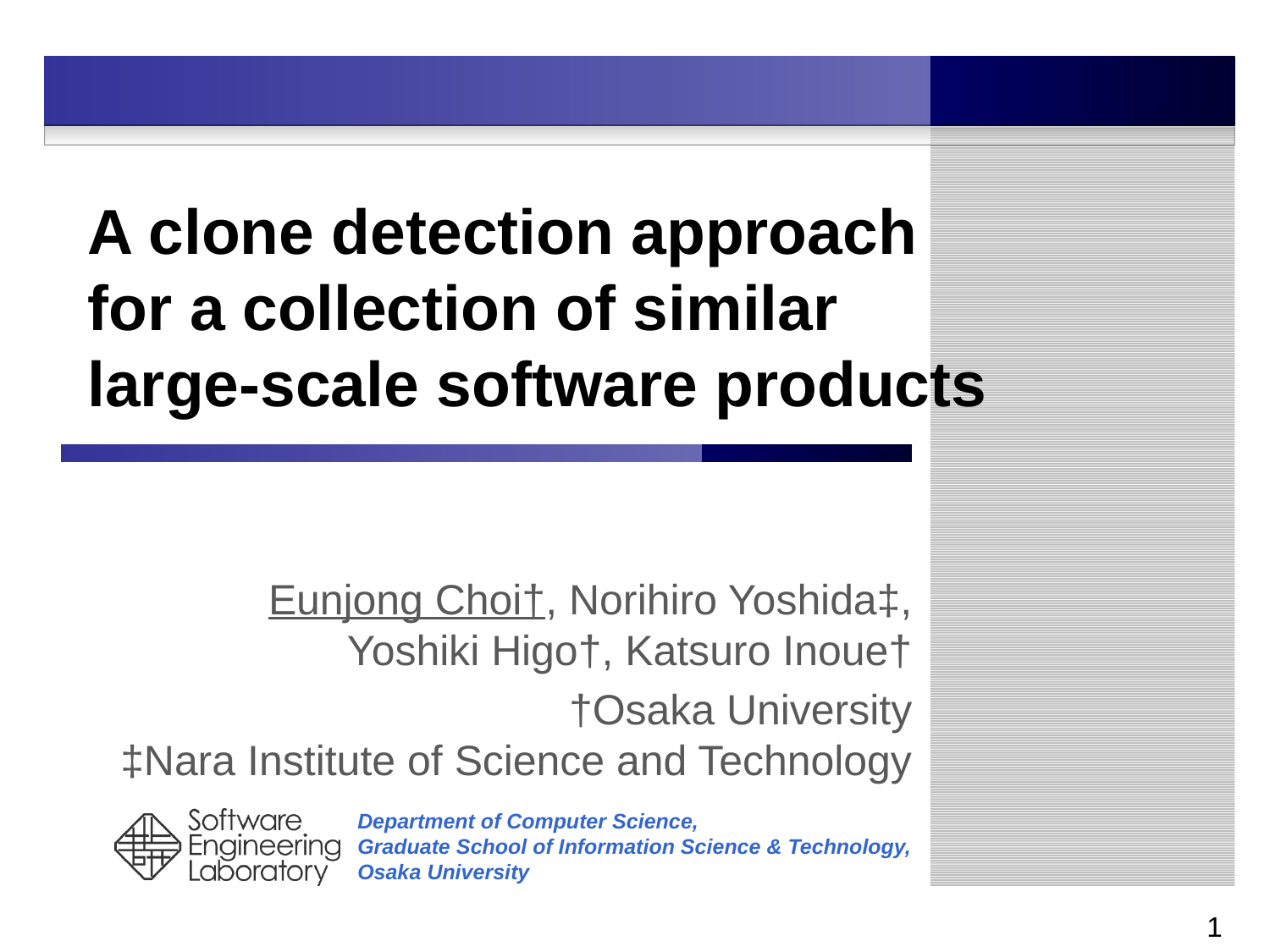

# A clone detection approach for a collection of similar large-scale software products
Eunjong Choi†, Norihiro Yoshida‡,
 Yoshiki Higo†, Katsuro Inoue†
†Osaka University
‡Nara Institute of Science and Technology

1